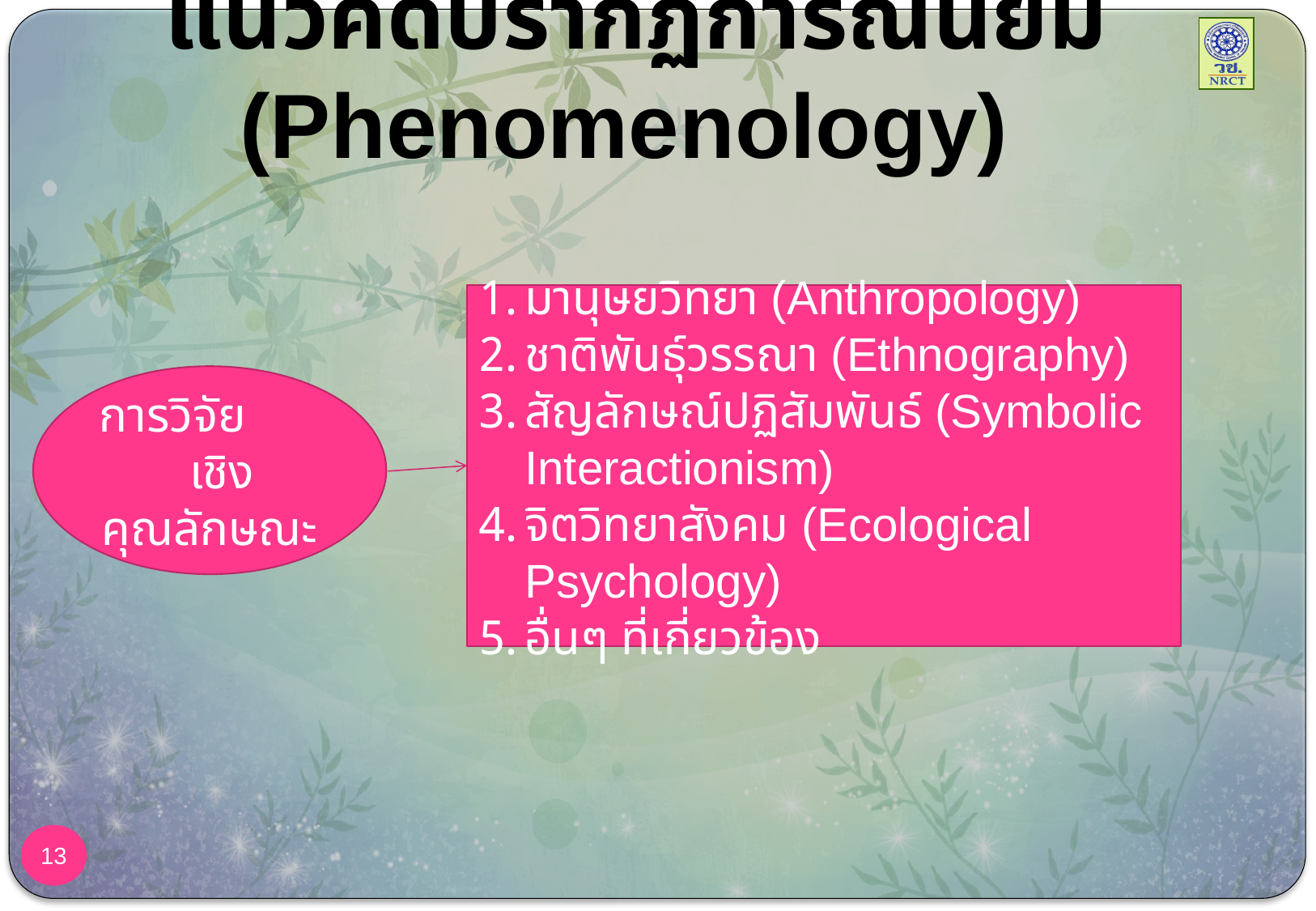

# แนวคิดปรากฏการณ์นิยม (Phenomenology)
มานุษยวิทยา (Anthropology)
ชาติพันธุ์วรรณา (Ethnography)
สัญลักษณ์ปฏิสัมพันธ์ (Symbolic Interactionism)
จิตวิทยาสังคม (Ecological Psychology)
อื่นๆ ที่เกี่ยวข้อง
การวิจัย         เชิงคุณลักษณะ
13